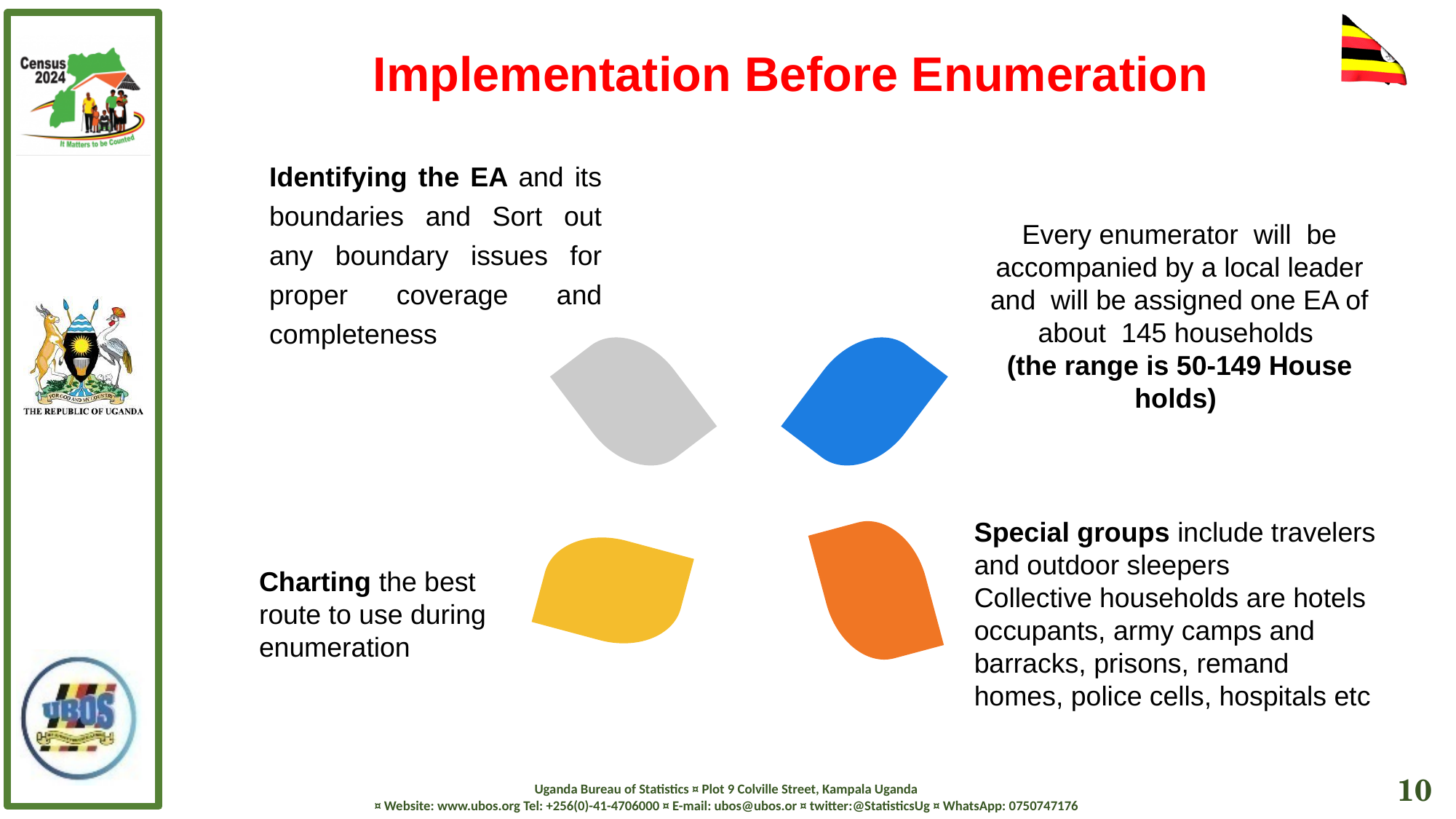

Implementation Before Enumeration
Identifying the EA and its boundaries and Sort out any boundary issues for proper coverage and completeness

Every enumerator  will  be accompanied by a local leader and  will be assigned one EA of about  145 households
(the range is 50-149 House holds)

Special groups include travelers and outdoor sleepers
Collective households are hotels occupants, army camps and barracks, prisons, remand homes, police cells, hospitals etc
Charting the best route to use during enumeration